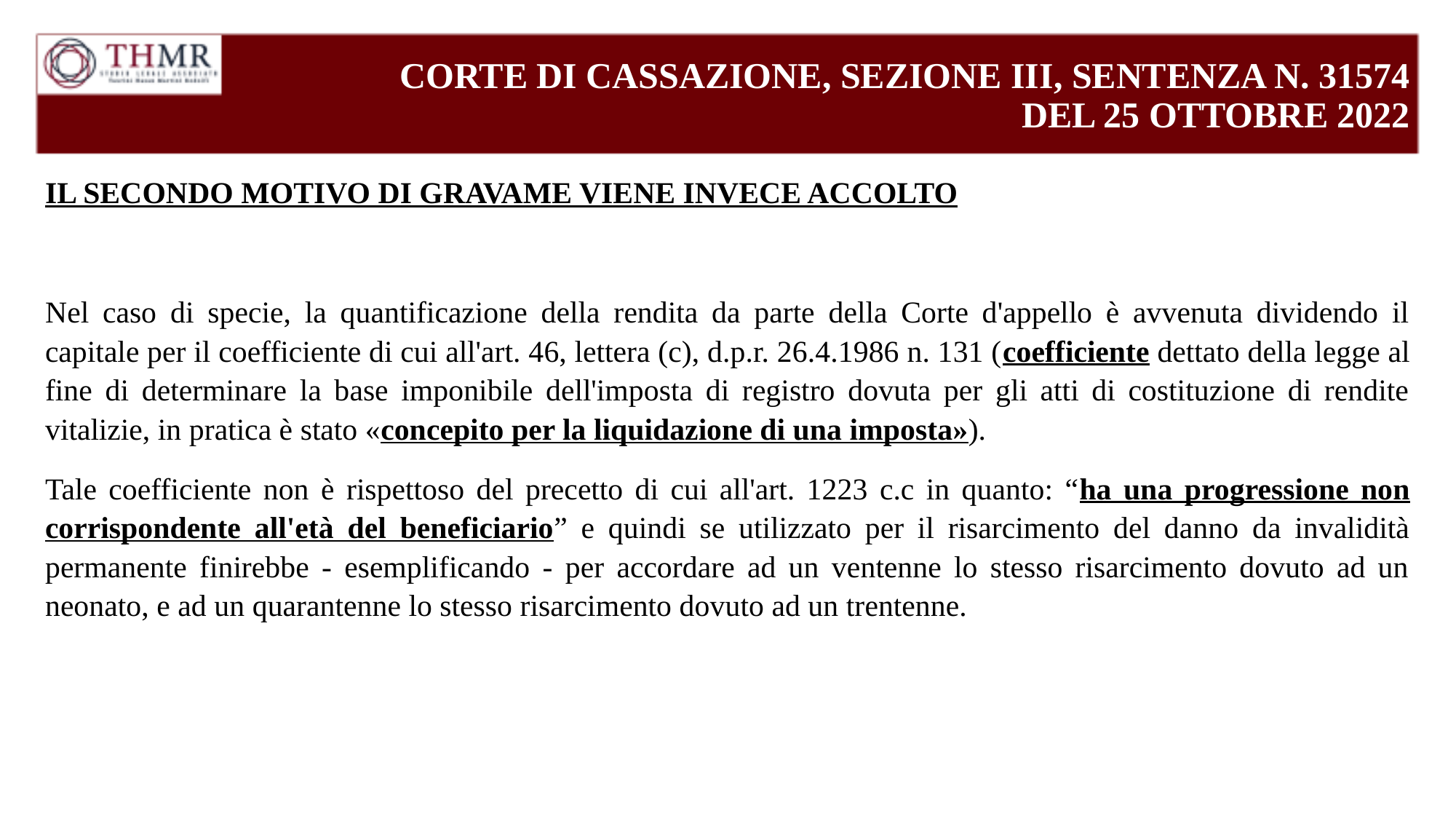

# CORTE DI CASSAZIONE, SEZIONE III, SENTENZA N. 31574 DEL 25 OTTOBRE 2022
IL SECONDO MOTIVO DI GRAVAME VIENE INVECE ACCOLTO

Nel caso di specie, la quantificazione della rendita da parte della Corte d'appello è avvenuta dividendo il capitale per il coefficiente di cui all'art. 46, lettera (c), d.p.r. 26.4.1986 n. 131 (coefficiente dettato della legge al fine di determinare la base imponibile dell'imposta di registro dovuta per gli atti di costituzione di rendite vitalizie, in pratica è stato «concepito per la liquidazione di una imposta»).
Tale coefficiente non è rispettoso del precetto di cui all'art. 1223 c.c in quanto: “ha una progressione non corrispondente all'età del beneficiario” e quindi se utilizzato per il risarcimento del danno da invalidità permanente finirebbe - esemplificando - per accordare ad un ventenne lo stesso risarcimento dovuto ad un neonato, e ad un quarantenne lo stesso risarcimento dovuto ad un trentenne.